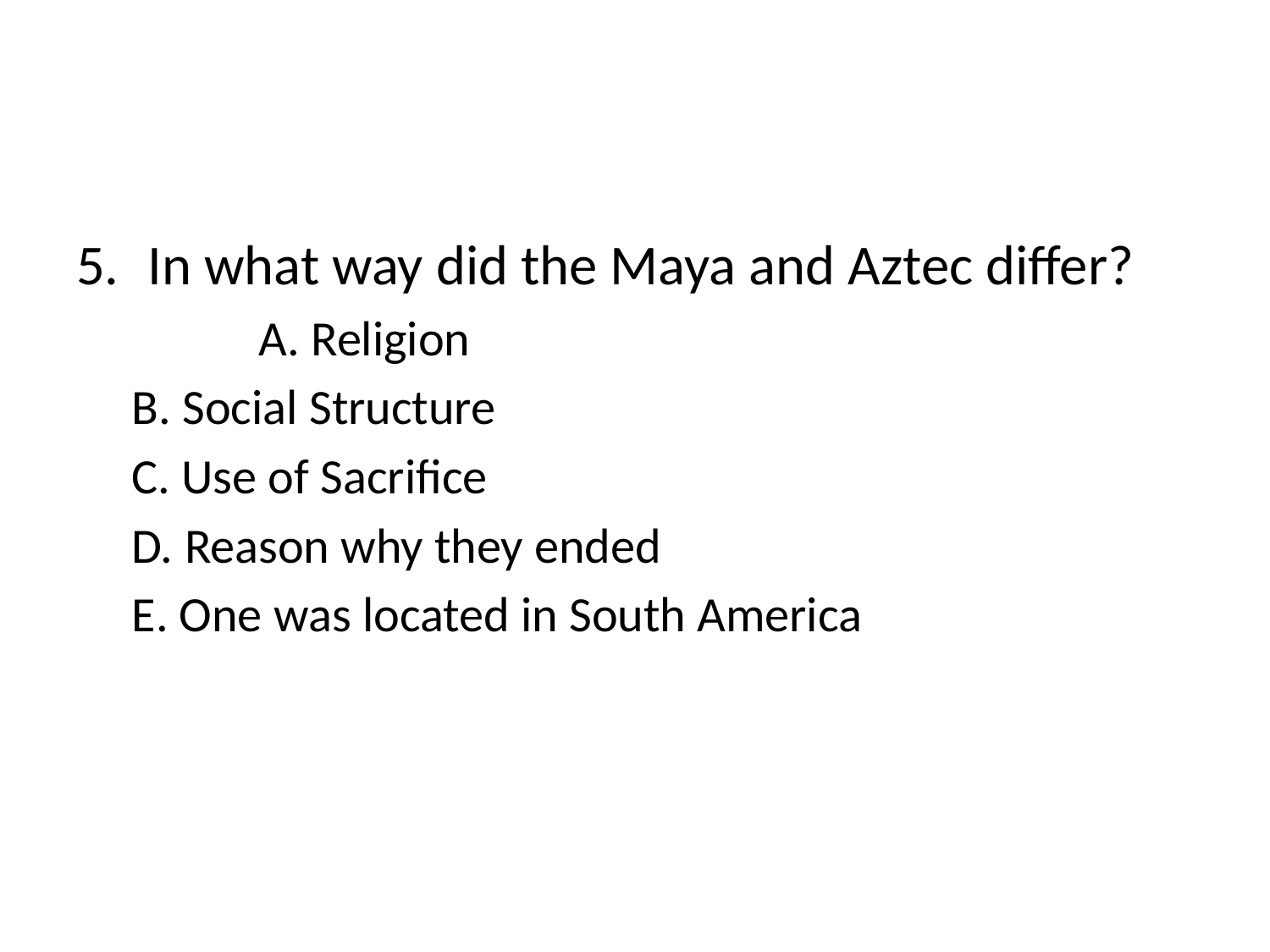

#
In what way did the Maya and Aztec differ?
	A. Religion
B. Social Structure
C. Use of Sacrifice
D. Reason why they ended
E. One was located in South America